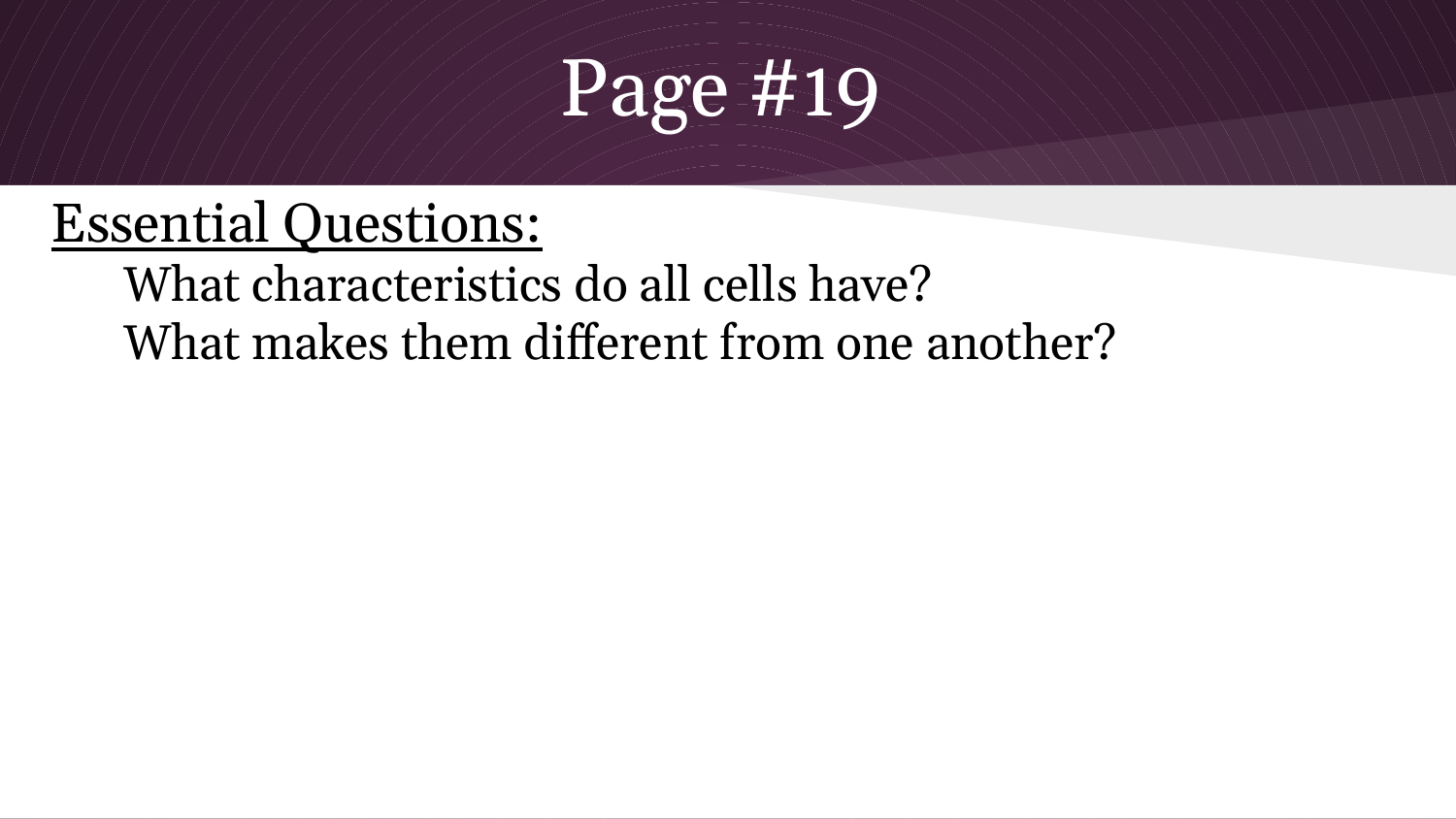

# Page #19

Essential Questions:
What characteristics do all cells have?
What makes them different from one another?